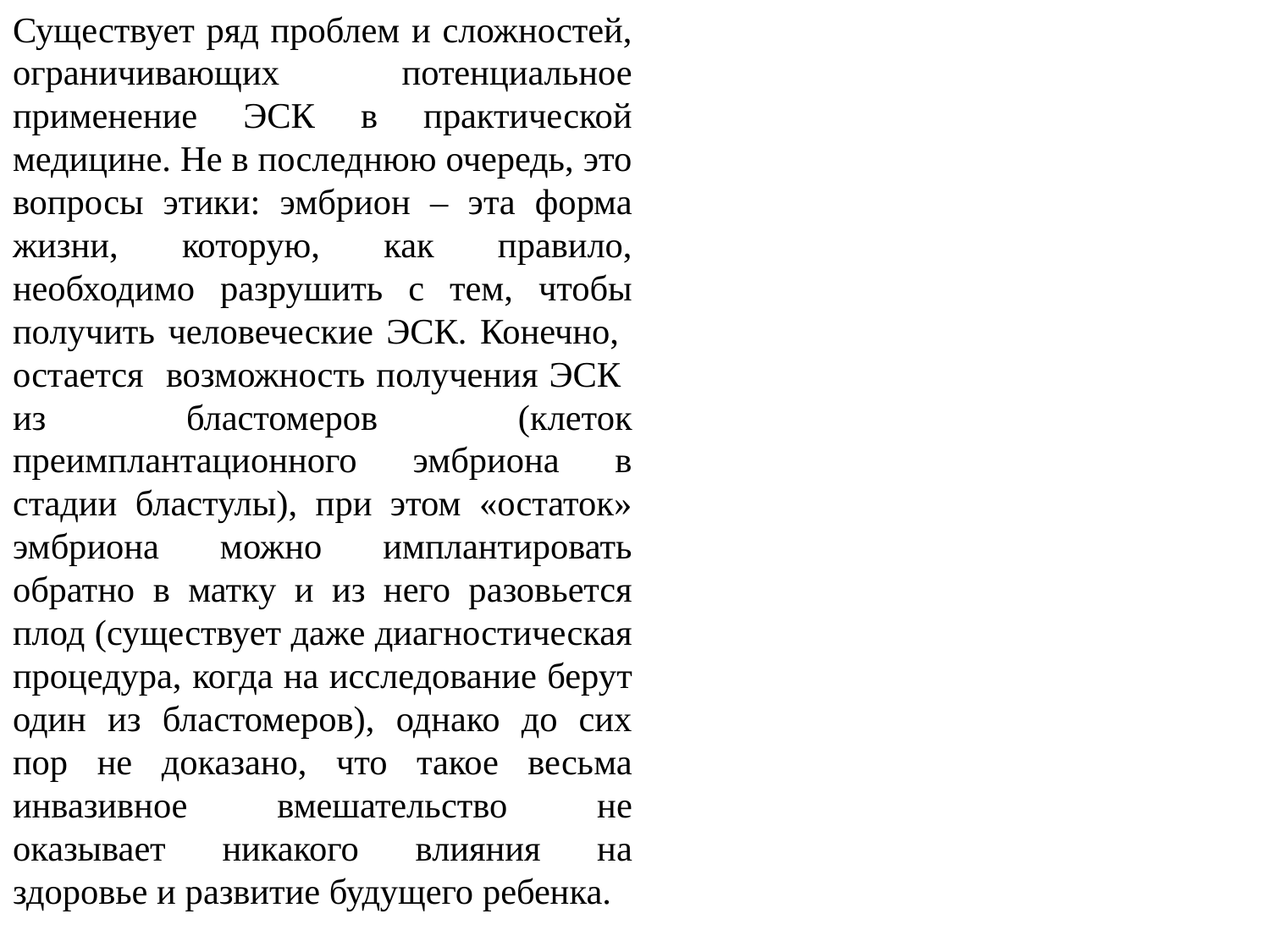

Существует ряд проблем и сложностей, ограничивающих потенциальное применение ЭСК в практической медицине. Не в последнюю очередь, это вопросы этики: эмбрион – эта форма жизни, которую, как правило, необходимо разрушить с тем, чтобы получить человеческие ЭСК. Конечно,  остается  возможность получения ЭСК  из бластомеров (клеток преимплантационного эмбриона в стадии бластулы), при этом «остаток» эмбриона можно имплантировать обратно в матку и из него разовьется плод (существует даже диагностическая процедура, когда на исследование берут один из бластомеров), однако до сих пор не доказано, что такое весьма инвазивное вмешательство не оказывает никакого влияния на здоровье и развитие будущего ребенка.

#